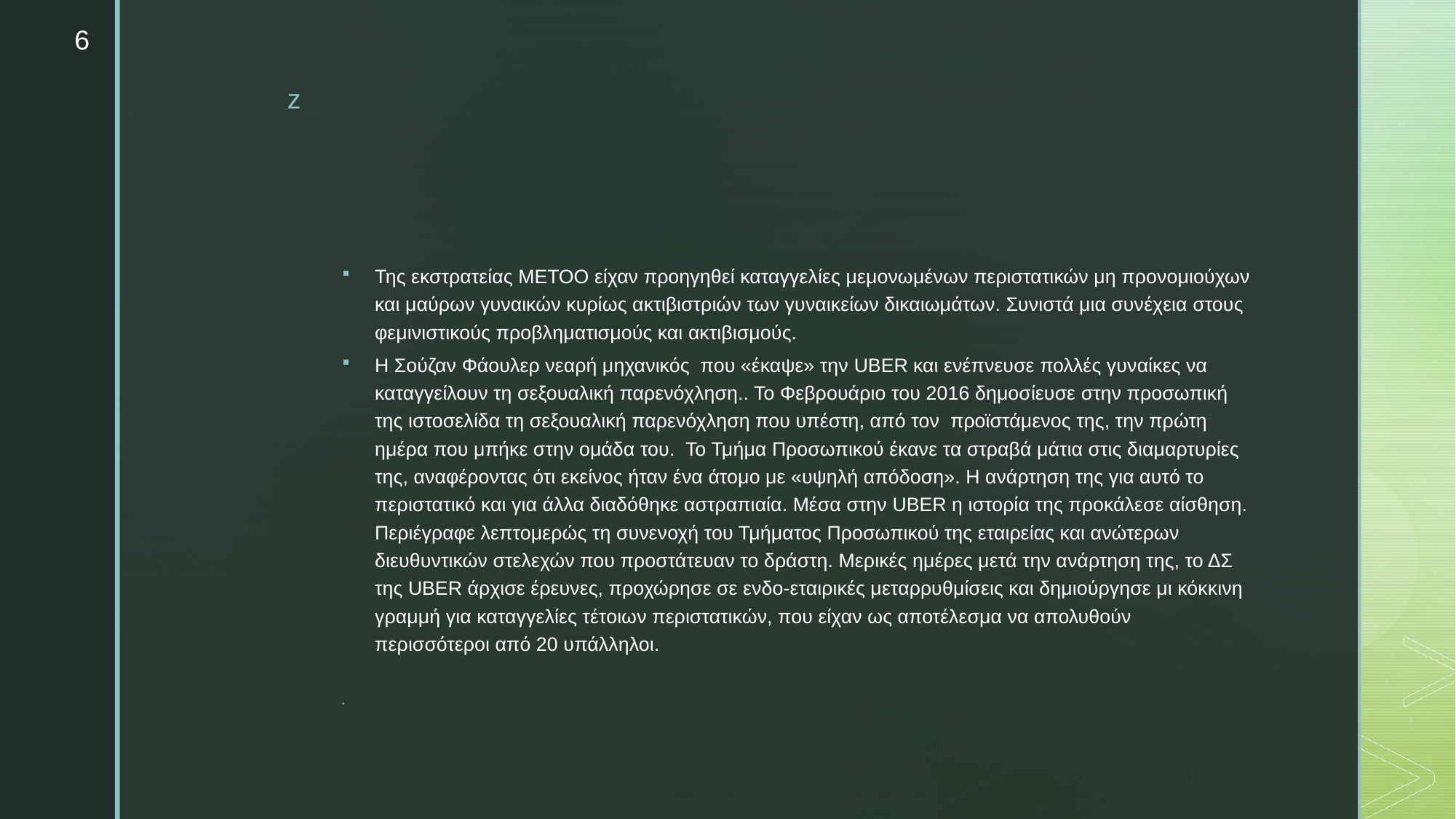

6
#
Της εκστρατείας METOO είχαν προηγηθεί καταγγελίες μεμονωμένων περιστατικών μη προνομιούχων και μαύρων γυναικών κυρίως ακτιβιστριών των γυναικείων δικαιωμάτων. Συνιστά μια συνέχεια στους φεμινιστικούς προβληματισμούς και ακτιβισμούς.
Η Σούζαν Φάουλερ νεαρή μηχανικός  που «έκαψε» την UBER και ενέπνευσε πολλές γυναίκες να καταγγείλουν τη σεξουαλική παρενόχληση.. Το Φεβρουάριο του 2016 δημοσίευσε στην προσωπική της ιστοσελίδα τη σεξουαλική παρενόχληση που υπέστη, από τον  προϊστάμενος της, την πρώτη ημέρα που μπήκε στην ομάδα του.  Το Τμήμα Προσωπικού έκανε τα στραβά μάτια στις διαμαρτυρίες της, αναφέροντας ότι εκείνος ήταν ένα άτομο με «υψηλή απόδοση». Η ανάρτηση της για αυτό το περιστατικό και για άλλα διαδόθηκε αστραπιαία. Μέσα στην UBER η ιστορία της προκάλεσε αίσθηση. Περιέγραφε λεπτομερώς τη συνενοχή του Τμήματος Προσωπικού της εταιρείας και ανώτερων διευθυντικών στελεχών που προστάτευαν το δράστη. Μερικές ημέρες μετά την ανάρτηση της, το ΔΣ της UBER άρχισε έρευνες, προχώρησε σε ενδο-εταιρικές μεταρρυθμίσεις και δημιούργησε μι κόκκινη γραμμή για καταγγελίες τέτοιων περιστατικών, που είχαν ως αποτέλεσμα να απολυθούν περισσότεροι από 20 υπάλληλοι.